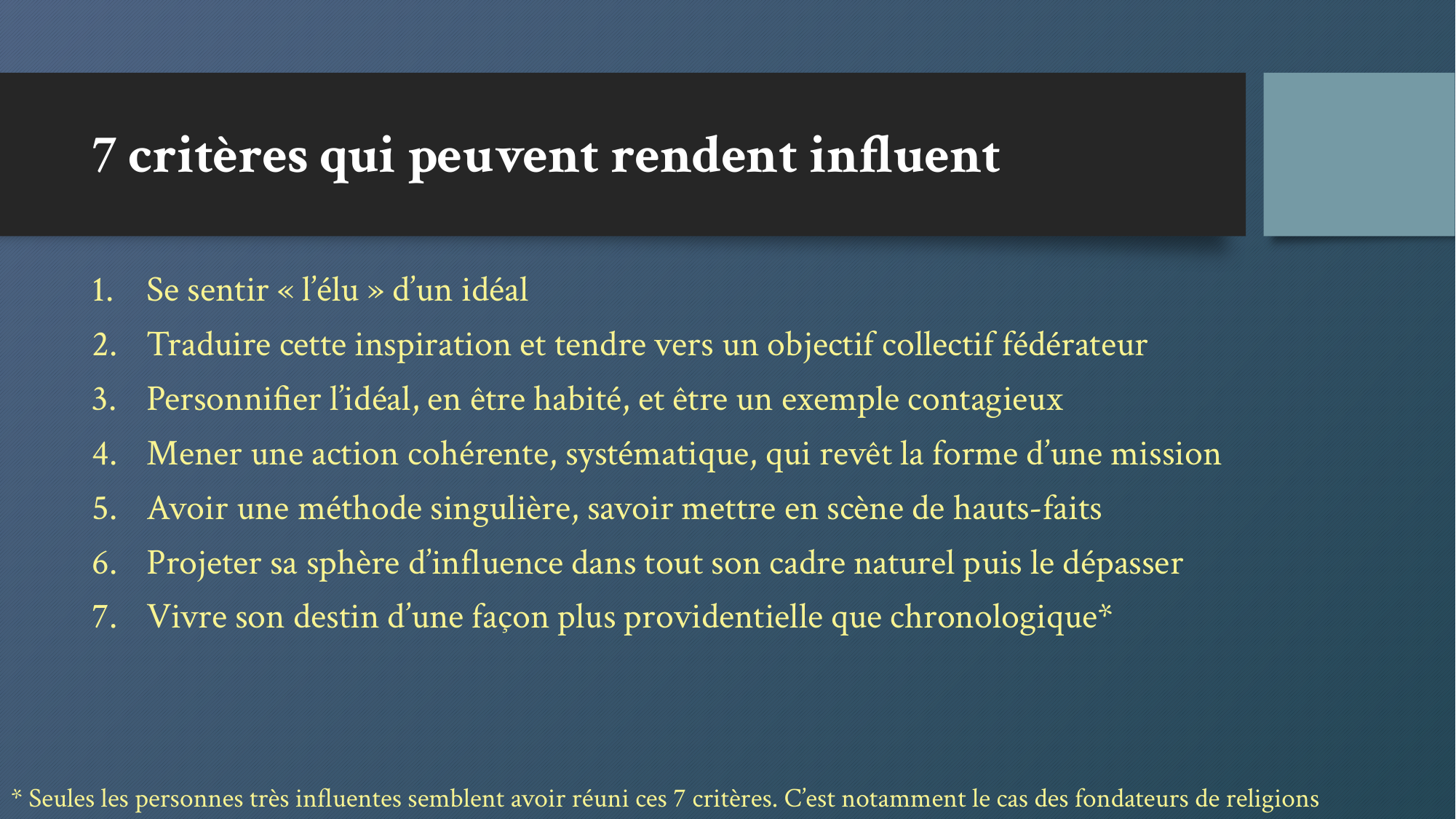

# 7 critères qui peuvent rendent influent
Se sentir « l’élu » d’un idéal
Traduire cette inspiration et tendre vers un objectif collectif fédérateur
Personnifier l’idéal, en être habité, et être un exemple contagieux
Mener une action cohérente, systématique, qui revêt la forme d’une mission
Avoir une méthode singulière, savoir mettre en scène de hauts-faits
Projeter sa sphère d’influence dans tout son cadre naturel puis le dépasser
Vivre son destin d’une façon plus providentielle que chronologique*

* Seules les personnes très influentes semblent avoir réuni ces 7 critères. C’est notamment le cas des fondateurs de religions